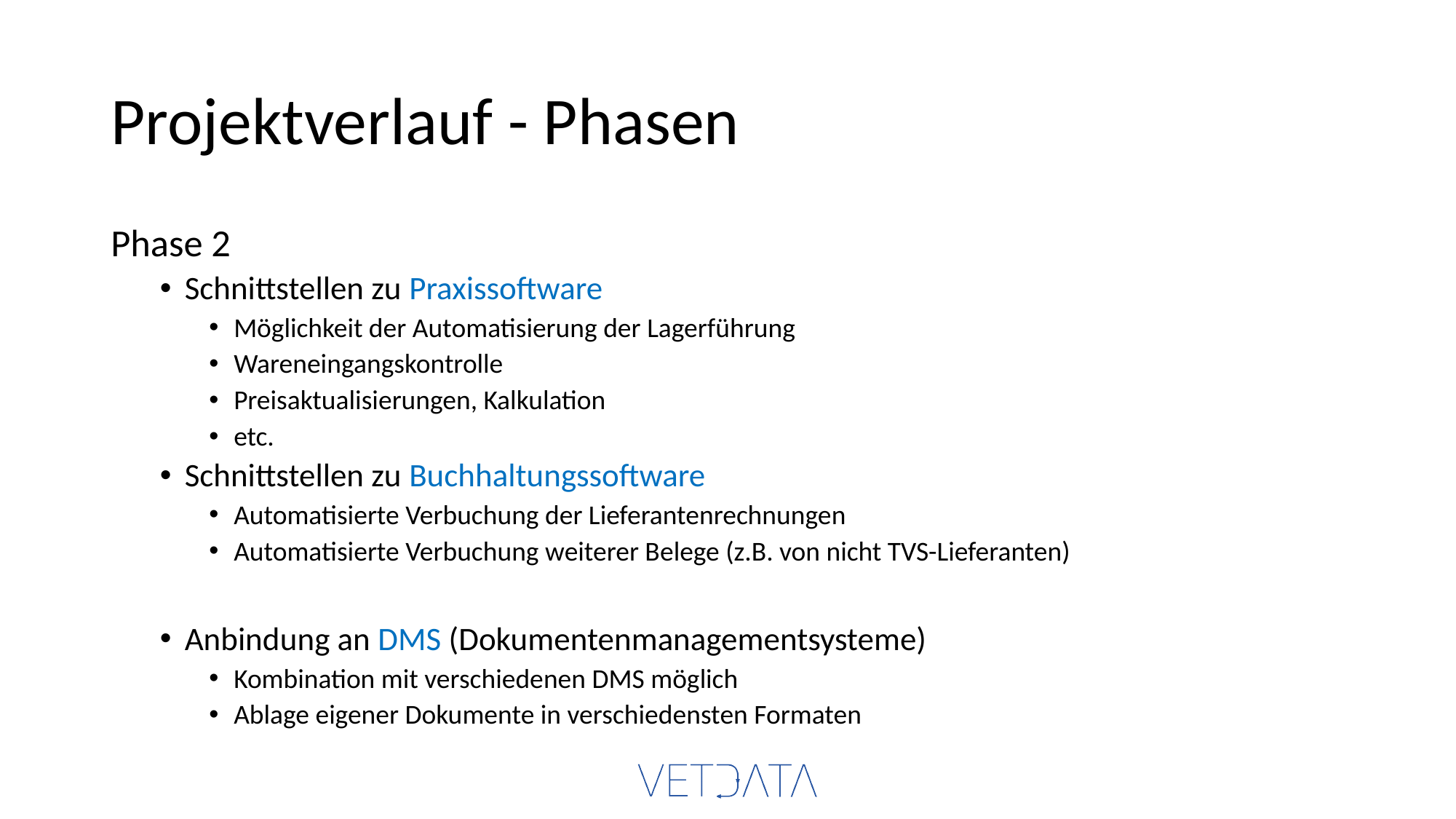

# Projektverlauf - Phasen
Phase 2
Schnittstellen zu Praxissoftware
Möglichkeit der Automatisierung der Lagerführung
Wareneingangskontrolle
Preisaktualisierungen, Kalkulation
etc.
Schnittstellen zu Buchhaltungssoftware
Automatisierte Verbuchung der Lieferantenrechnungen
Automatisierte Verbuchung weiterer Belege (z.B. von nicht TVS-Lieferanten)

Anbindung an DMS (Dokumentenmanagementsysteme)
Kombination mit verschiedenen DMS möglich
Ablage eigener Dokumente in verschiedensten Formaten